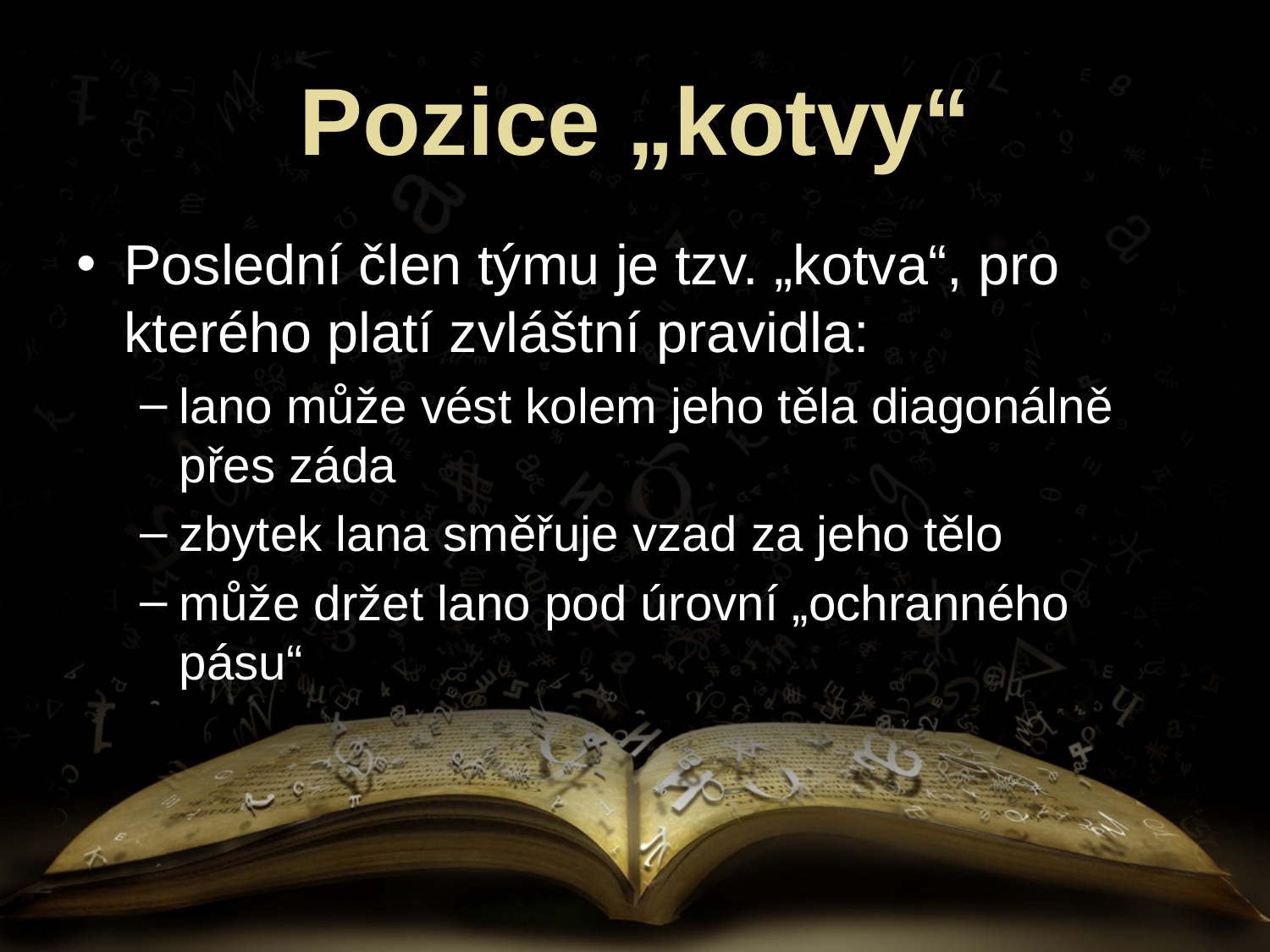

# Pozice „kotvy“
Poslední člen týmu je tzv. „kotva“, pro kterého platí zvláštní pravidla:
lano může vést kolem jeho těla diagonálně přes záda
zbytek lana směřuje vzad za jeho tělo
může držet lano pod úrovní „ochranného pásu“